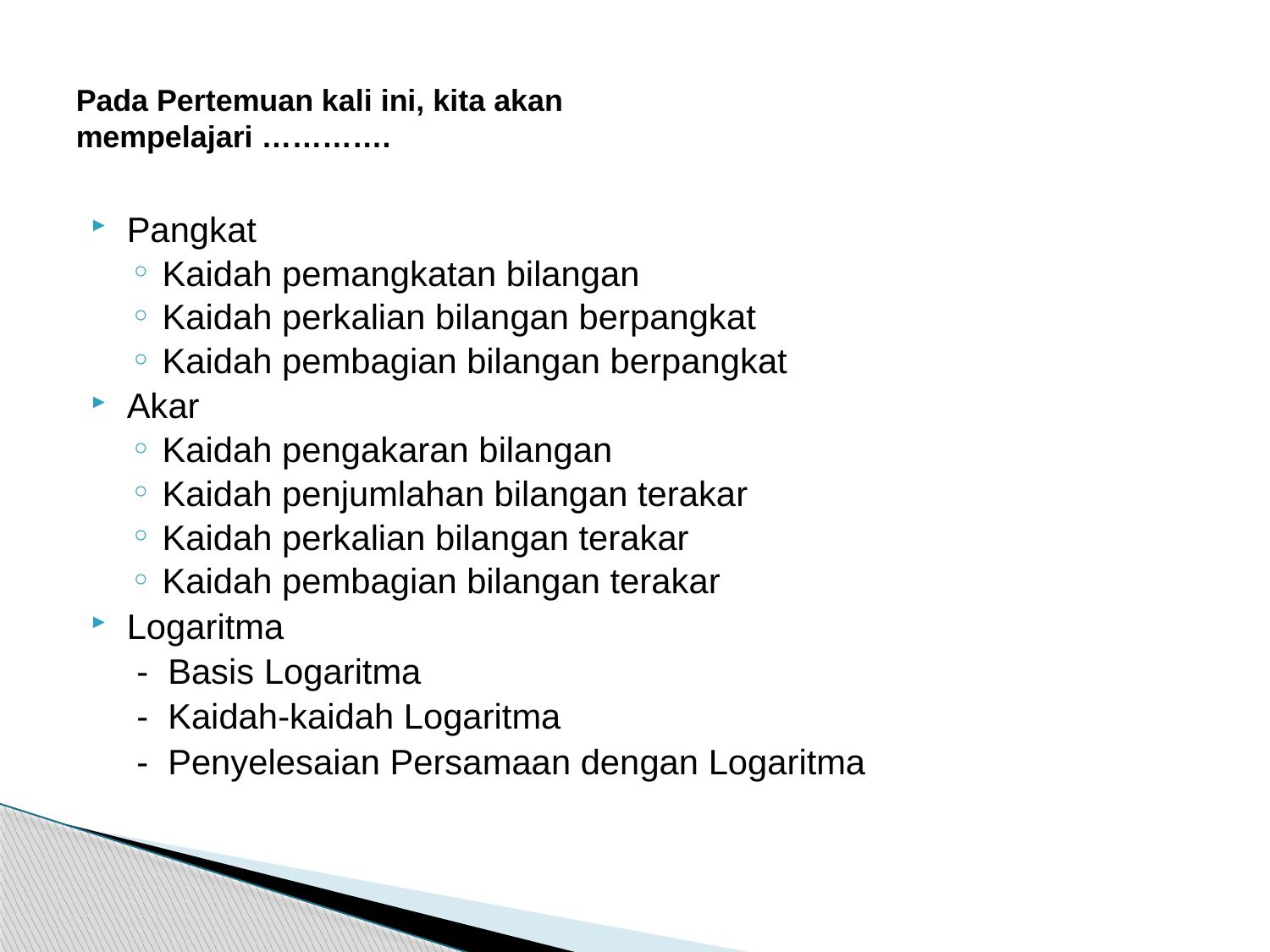

# Pada Pertemuan kali ini, kita akan mempelajari ………….
Pangkat
Kaidah pemangkatan bilangan
Kaidah perkalian bilangan berpangkat
Kaidah pembagian bilangan berpangkat
Akar
Kaidah pengakaran bilangan
Kaidah penjumlahan bilangan terakar
Kaidah perkalian bilangan terakar
Kaidah pembagian bilangan terakar
Logaritma
	 -  Basis Logaritma
	 -  Kaidah-kaidah Logaritma
	 -  Penyelesaian Persamaan dengan Logaritma